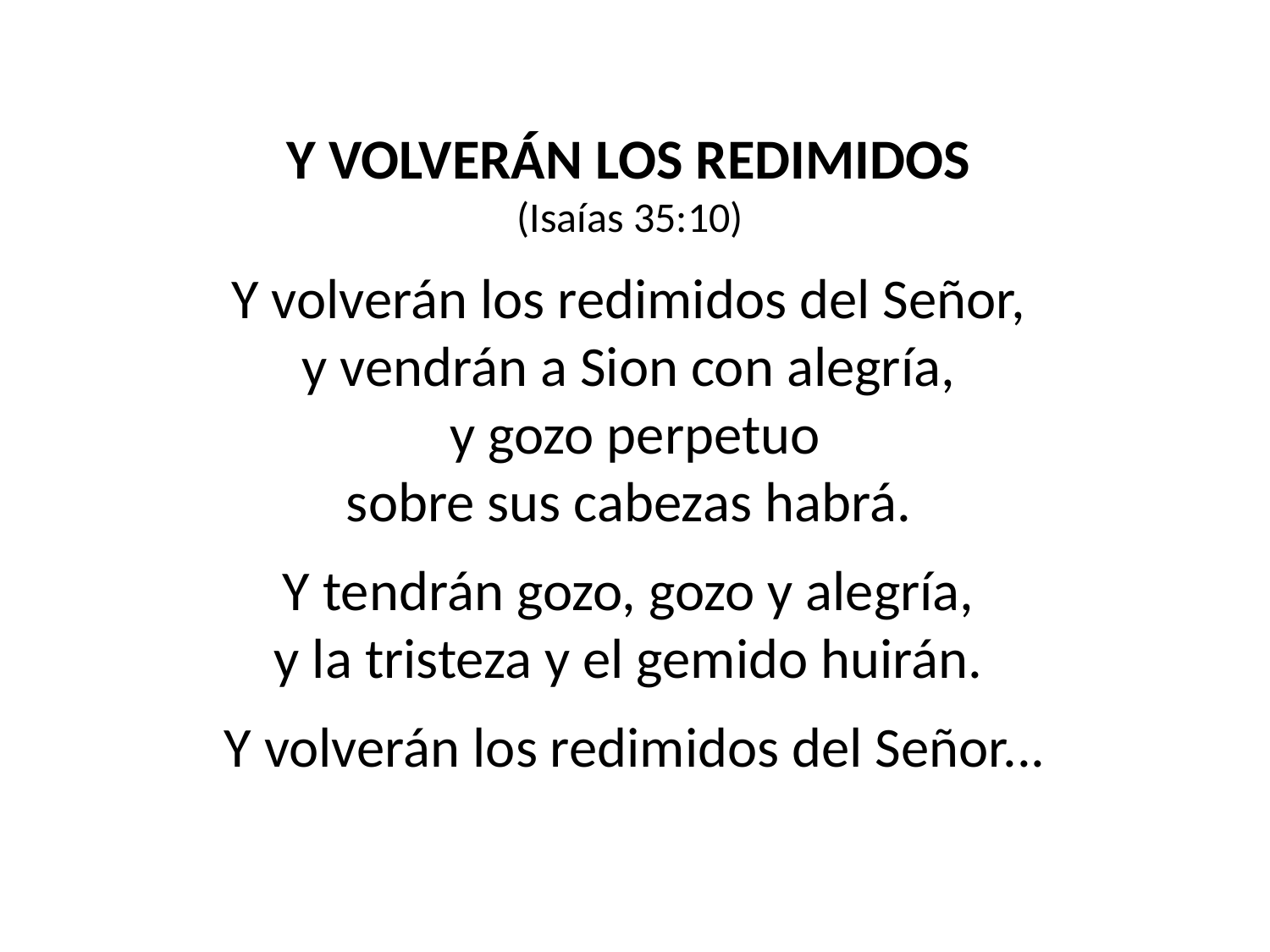

Y VOLVERÁN LOS REDIMIDOS
(Isaías 35:10)
Y volverán los redimidos del Señor,
y vendrán a Sion con alegría,
y gozo perpetuo
sobre sus cabezas habrá.
Y tendrán gozo, gozo y alegría,
y la tristeza y el gemido huirán.
Y volverán los redimidos del Señor...